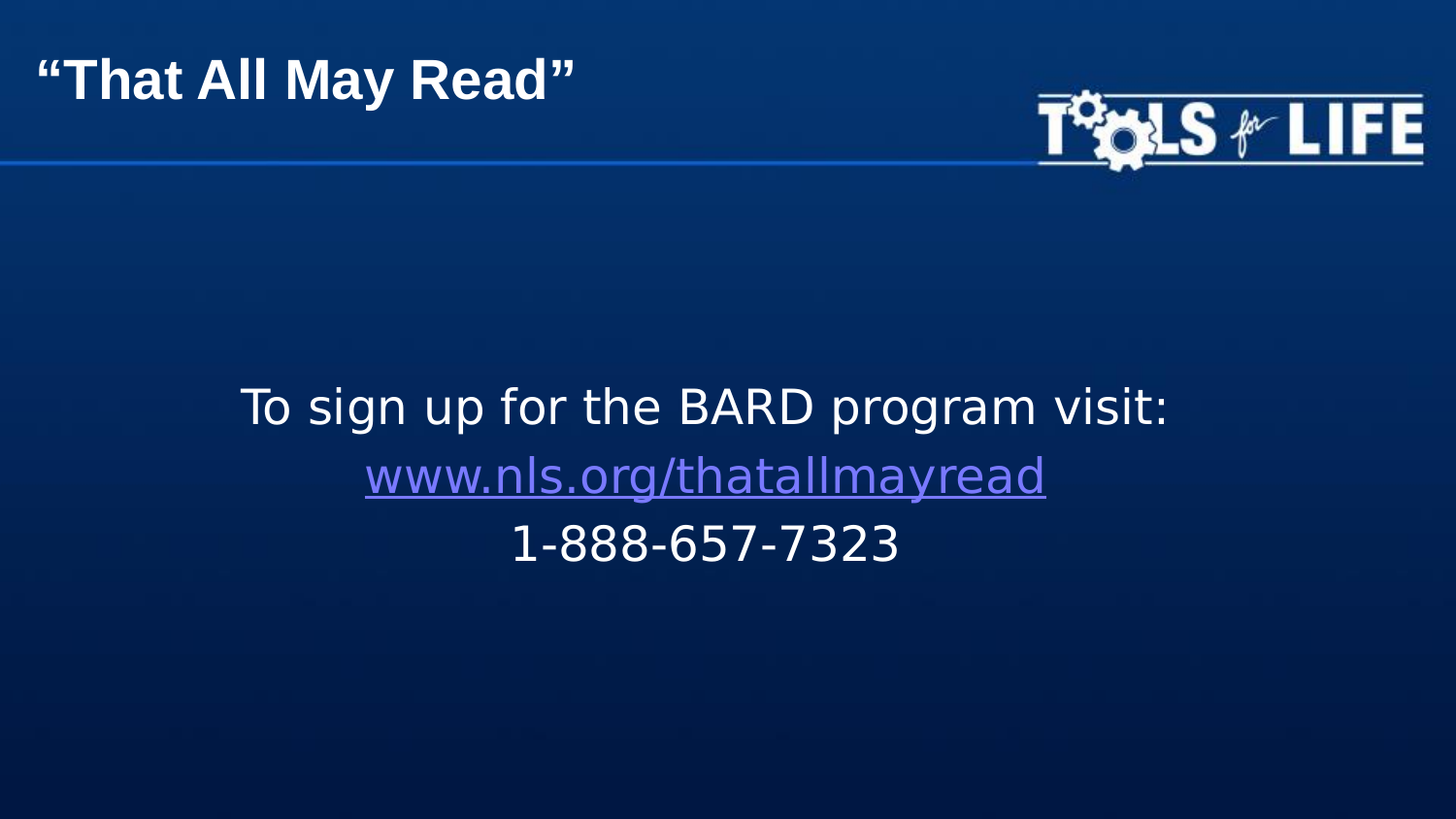

# “That All May Read”
To sign up for the BARD program visit:
www.nls.org/thatallmayread
1-888-657-7323